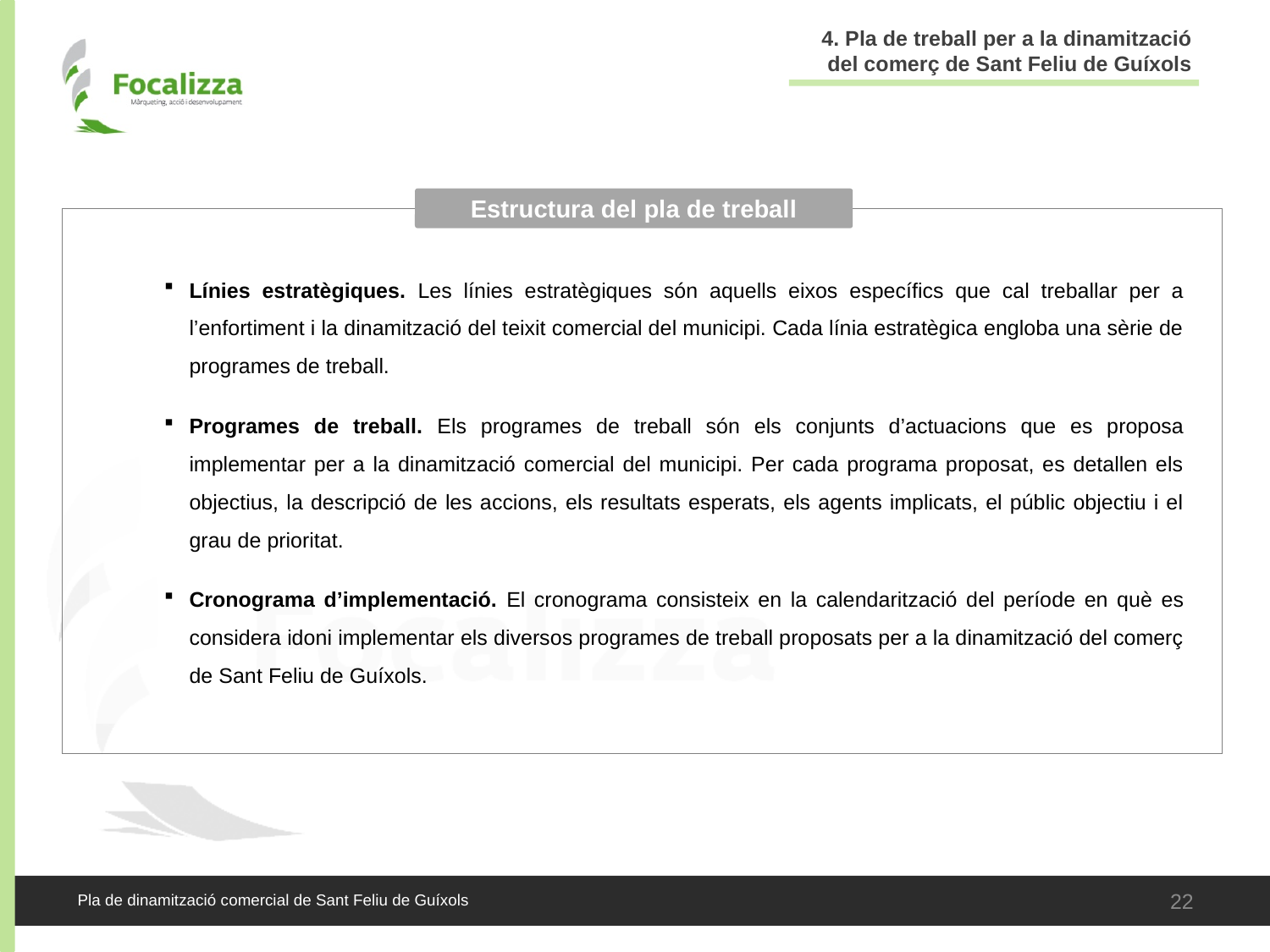

4. Pla de treball per a la dinamització del comerç de Sant Feliu de Guíxols

Estructura del pla de treball

Línies estratègiques. Les línies estratègiques són aquells eixos específics que cal treballar per a l’enfortiment i la dinamització del teixit comercial del municipi. Cada línia estratègica engloba una sèrie de programes de treball.
Programes de treball. Els programes de treball són els conjunts d’actuacions que es proposa implementar per a la dinamització comercial del municipi. Per cada programa proposat, es detallen els objectius, la descripció de les accions, els resultats esperats, els agents implicats, el públic objectiu i el grau de prioritat.
Cronograma d’implementació. El cronograma consisteix en la calendarització del període en què es considera idoni implementar els diversos programes de treball proposats per a la dinamització del comerç de Sant Feliu de Guíxols.
22